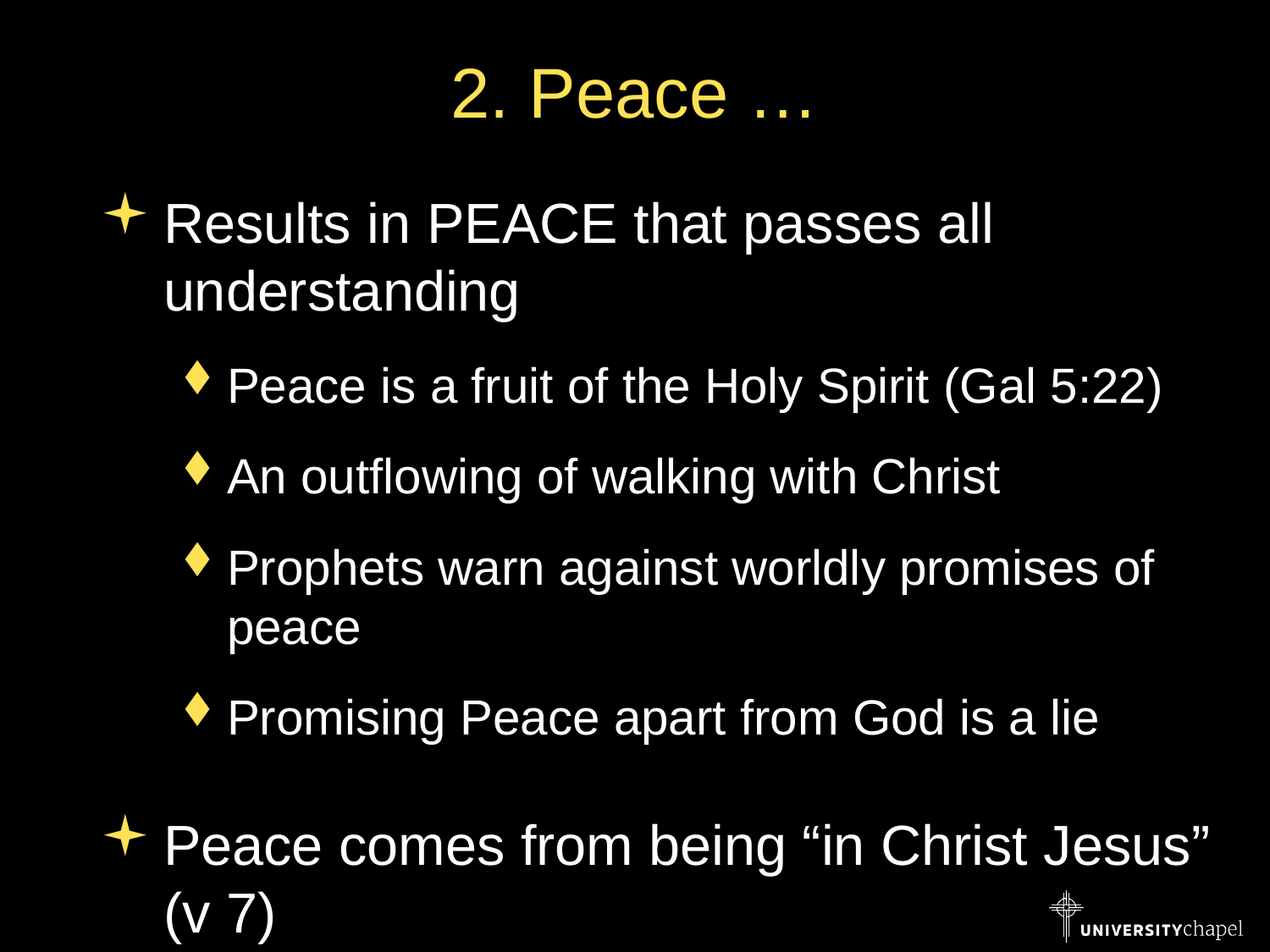

# 2. Peace …
Results in PEACE that passes all understanding
Peace is a fruit of the Holy Spirit (Gal 5:22)
An outflowing of walking with Christ
Prophets warn against worldly promises of peace
Promising Peace apart from God is a lie
Peace comes from being “in Christ Jesus” (v 7)